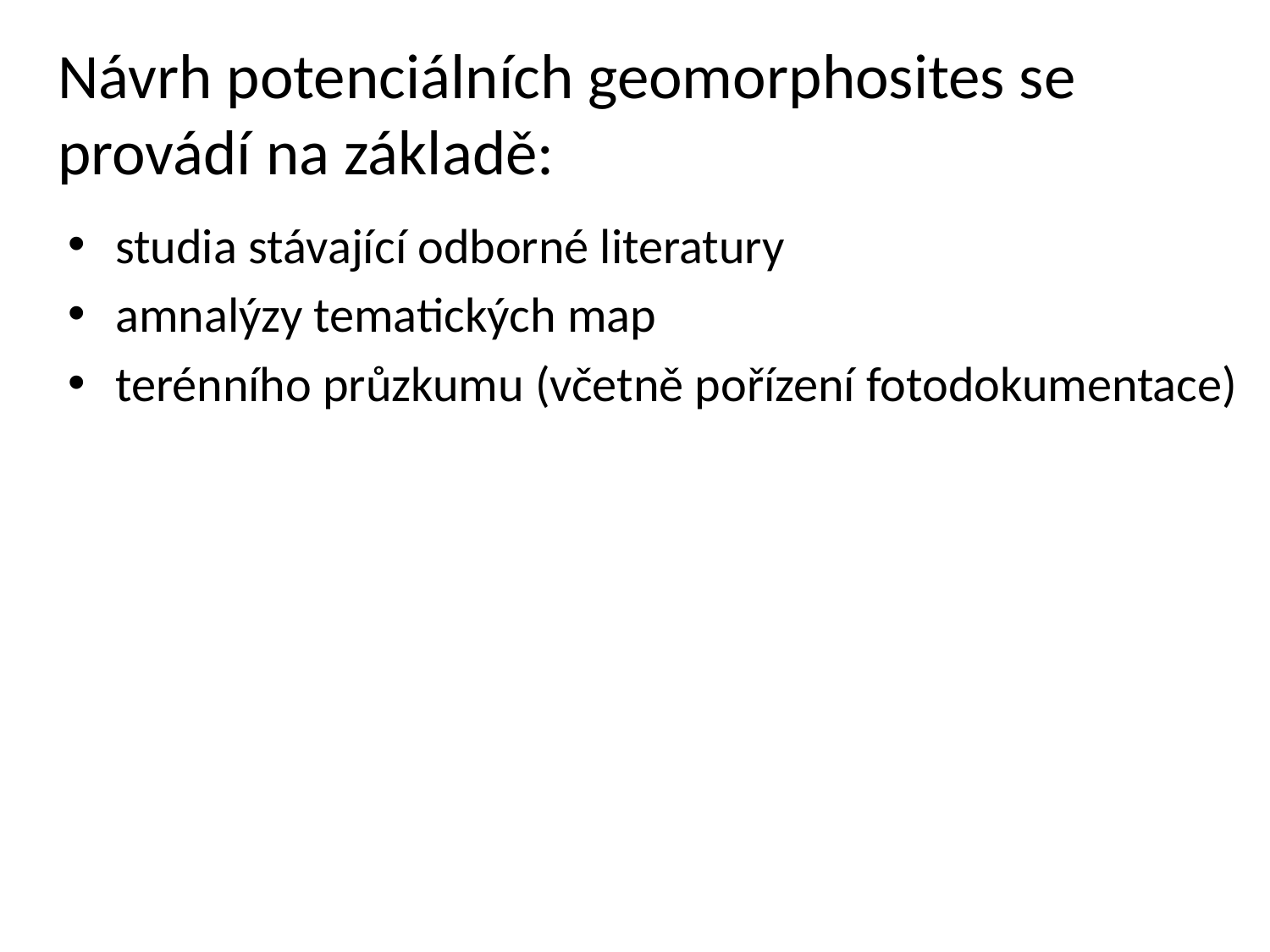

# Návrh potenciálních geomorphosites se provádí na základě:
studia stávající odborné literatury
amnalýzy tematických map
terénního průzkumu (včetně pořízení fotodokumentace)